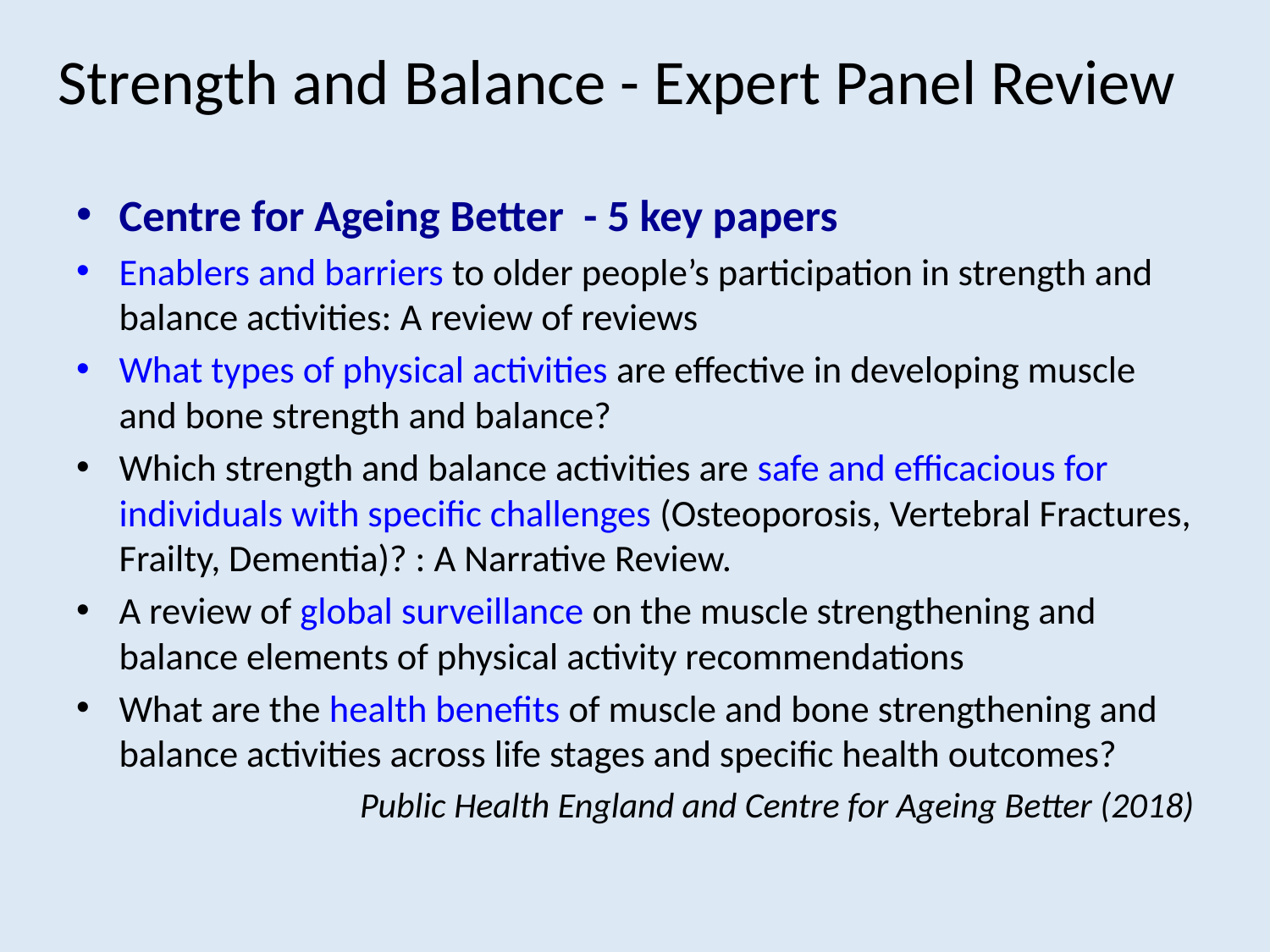

# Strength and Balance - Expert Panel Review
Centre for Ageing Better  - 5 key papers
Enablers and barriers to older people’s participation in strength and balance activities: A review of reviews
What types of physical activities are effective in developing muscle and bone strength and balance?
Which strength and balance activities are safe and efficacious for individuals with specific challenges (Osteoporosis, Vertebral Fractures, Frailty, Dementia)? : A Narrative Review.
A review of global surveillance on the muscle strengthening and balance elements of physical activity recommendations
What are the health benefits of muscle and bone strengthening and balance activities across life stages and specific health outcomes?
Public Health England and Centre for Ageing Better (2018)